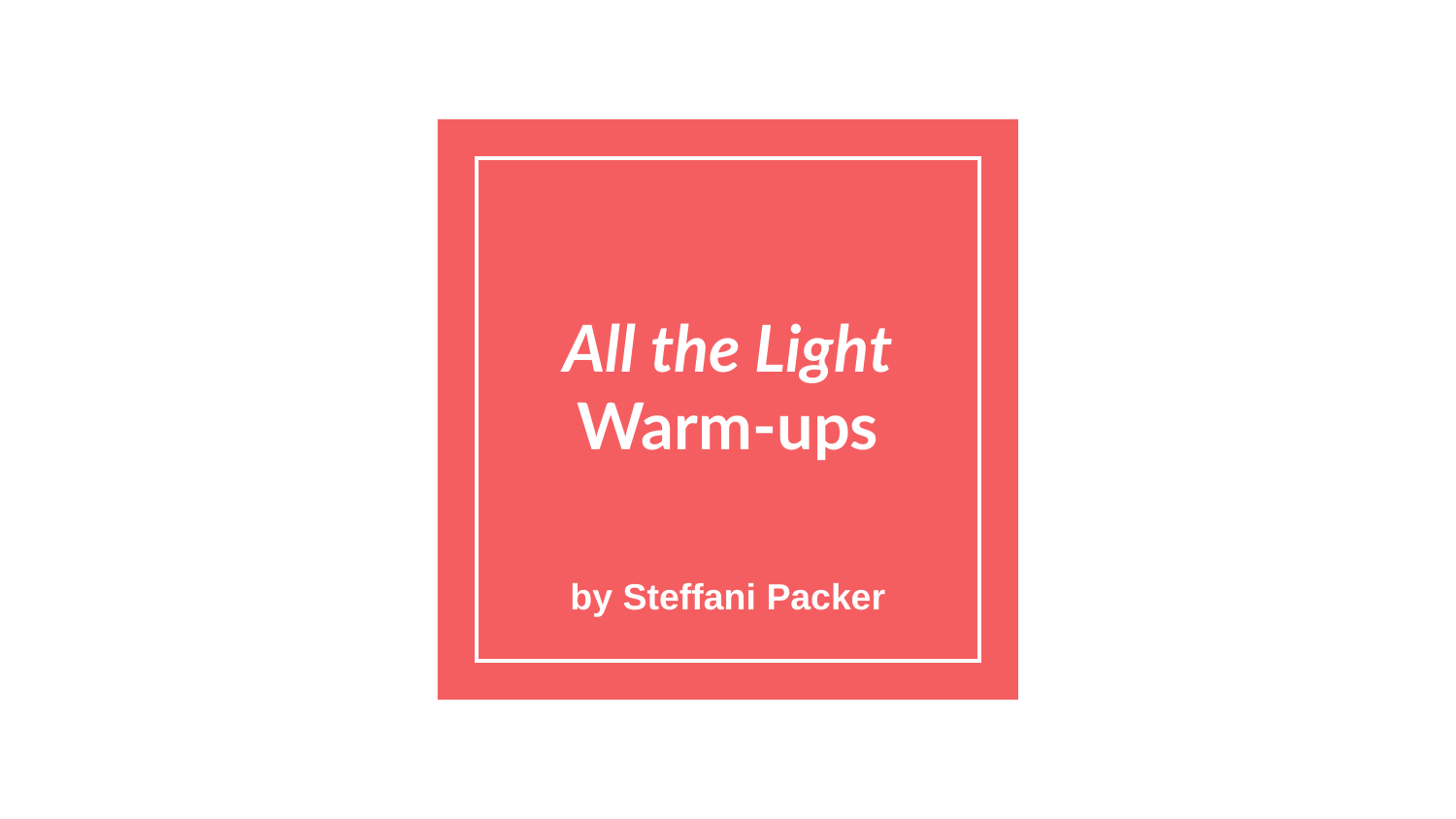

# All the Light Warm-ups
by Steffani Packer